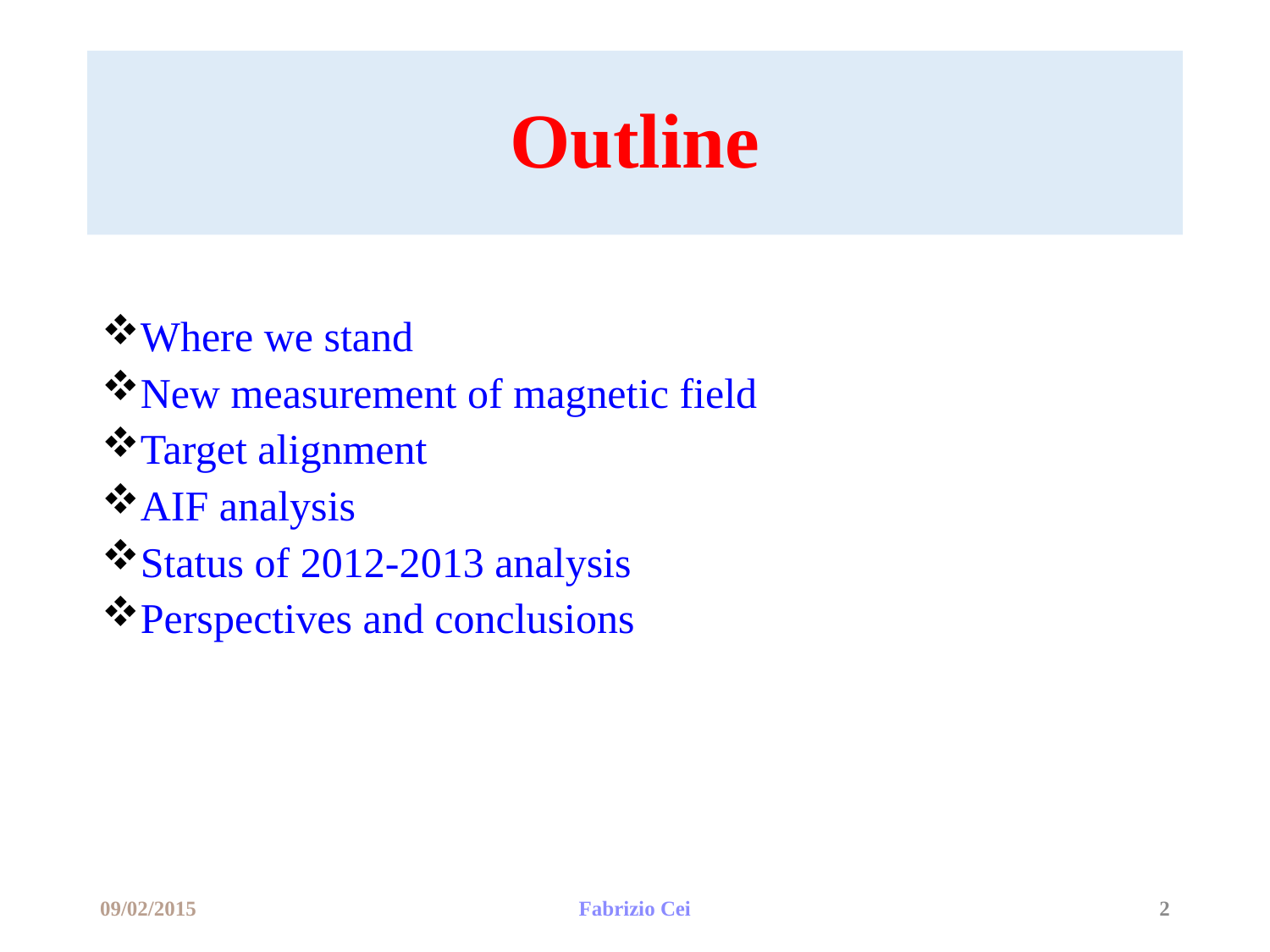

# Outline
Where we stand
New measurement of magnetic field
Target alignment
AIF analysis
Status of 2012-2013 analysis
Perspectives and conclusions
09/02/2015
Fabrizio Cei
2